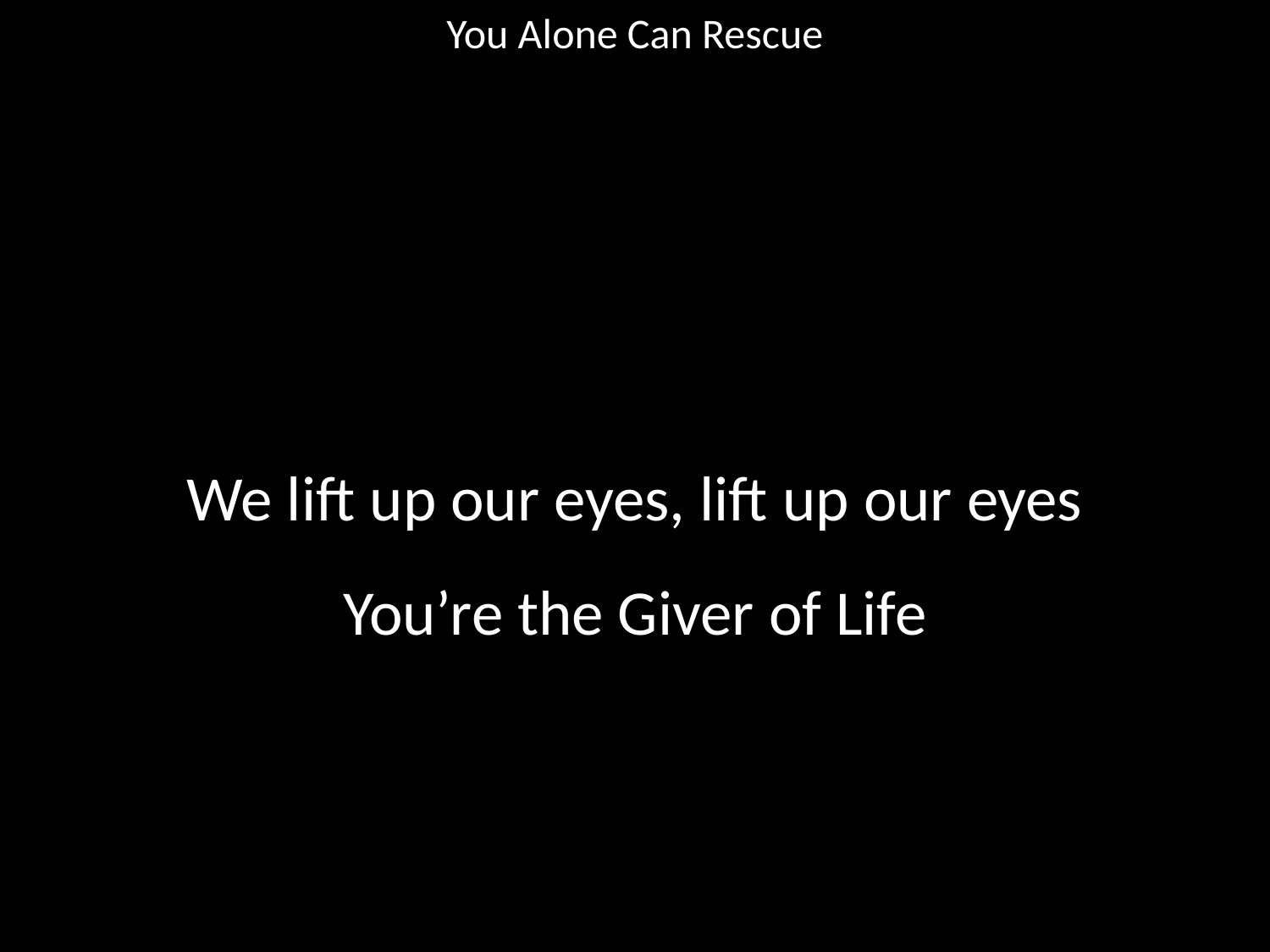

You Alone Can Rescue
#
We lift up our eyes, lift up our eyes
You’re the Giver of Life